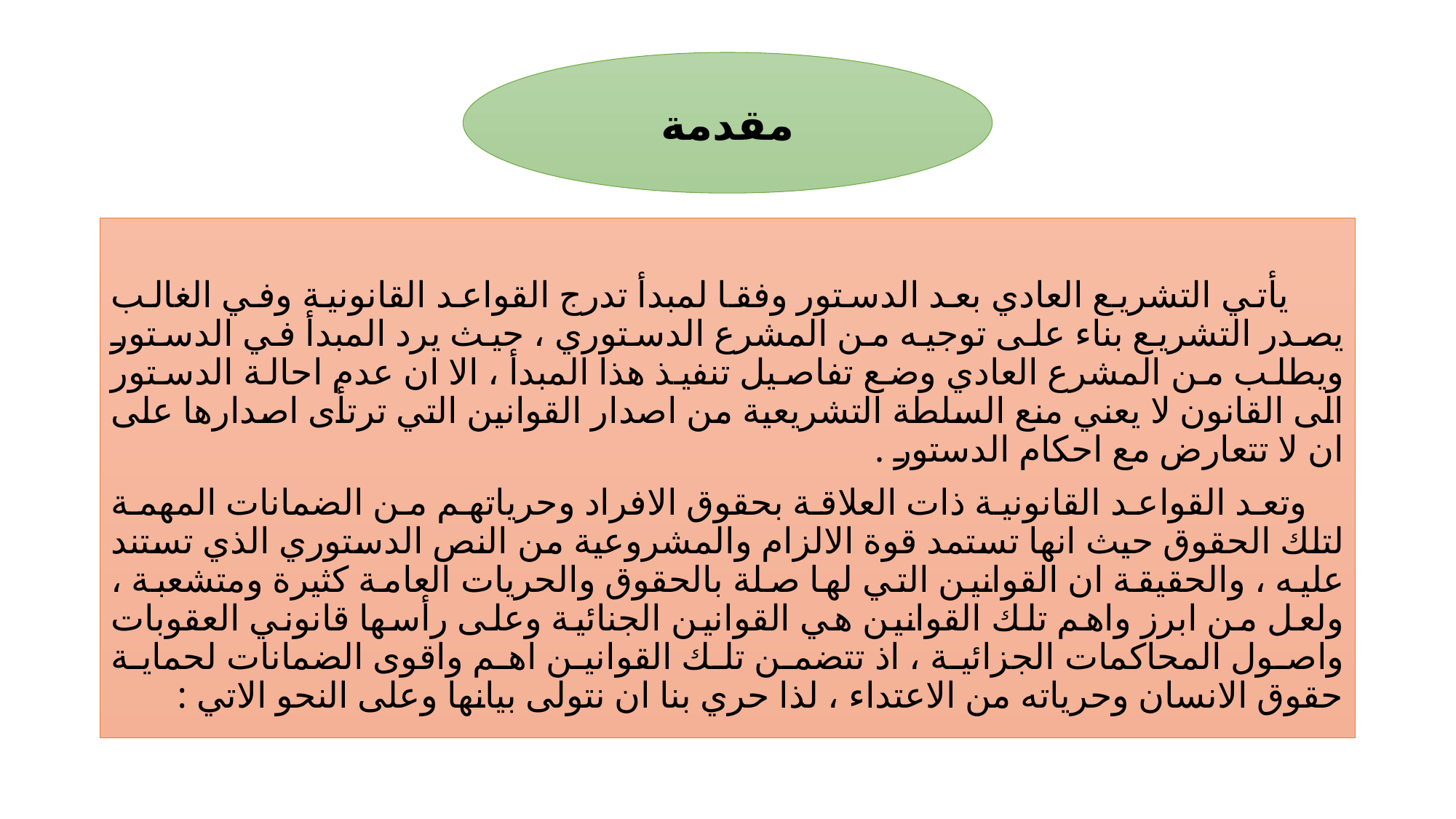

#
مقدمة

      يأتي التشريع العادي بعد الدستور وفقا لمبدأ تدرج القواعد القانونية وفي الغالب يصدر التشريع بناء على توجيه من المشرع الدستوري ، حيث يرد المبدأ في الدستور ويطلب من المشرع العادي وضع تفاصيل تنفيذ هذا المبدأ ، الا ان عدم احالة الدستور الى القانون لا يعني منع السلطة التشريعية من اصدار القوانين التي ترتأى اصدارها على ان لا تتعارض مع احكام الدستور .
    وتعد القواعد القانونية ذات العلاقة بحقوق الافراد وحرياتهم من الضمانات المهمة لتلك الحقوق حيث انها تستمد قوة الالزام والمشروعية من النص الدستوري الذي تستند عليه ، والحقيقة ان القوانين التي لها صلة بالحقوق والحريات العامة كثيرة ومتشعبة ، ولعل من ابرز واهم تلك القوانين هي القوانين الجنائية وعلى رأسها قانوني العقوبات واصول المحاكمات الجزائية ، اذ تتضمن تلك القوانين اهم واقوى الضمانات لحماية حقوق الانسان وحرياته من الاعتداء ، لذا حري بنا ان نتولى بيانها وعلى النحو الاتي :